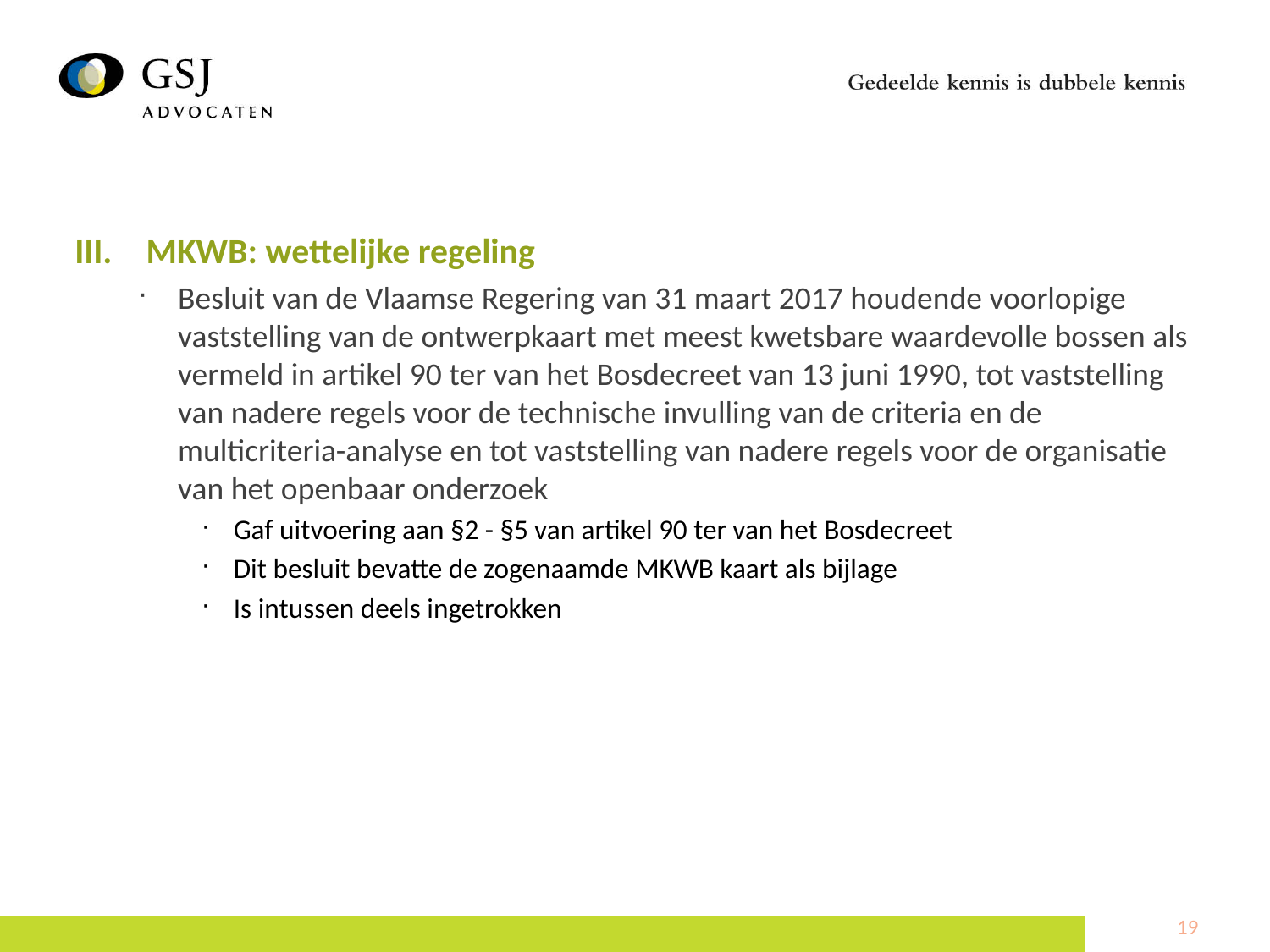

MKWB: wettelijke regeling
Besluit van de Vlaamse Regering van 31 maart 2017 houdende voorlopige vaststelling van de ontwerpkaart met meest kwetsbare waardevolle bossen als vermeld in artikel 90 ter van het Bosdecreet van 13 juni 1990, tot vaststelling van nadere regels voor de technische invulling van de criteria en de multicriteria-analyse en tot vaststelling van nadere regels voor de organisatie van het openbaar onderzoek
Gaf uitvoering aan §2 - §5 van artikel 90 ter van het Bosdecreet
Dit besluit bevatte de zogenaamde MKWB kaart als bijlage
Is intussen deels ingetrokken
19